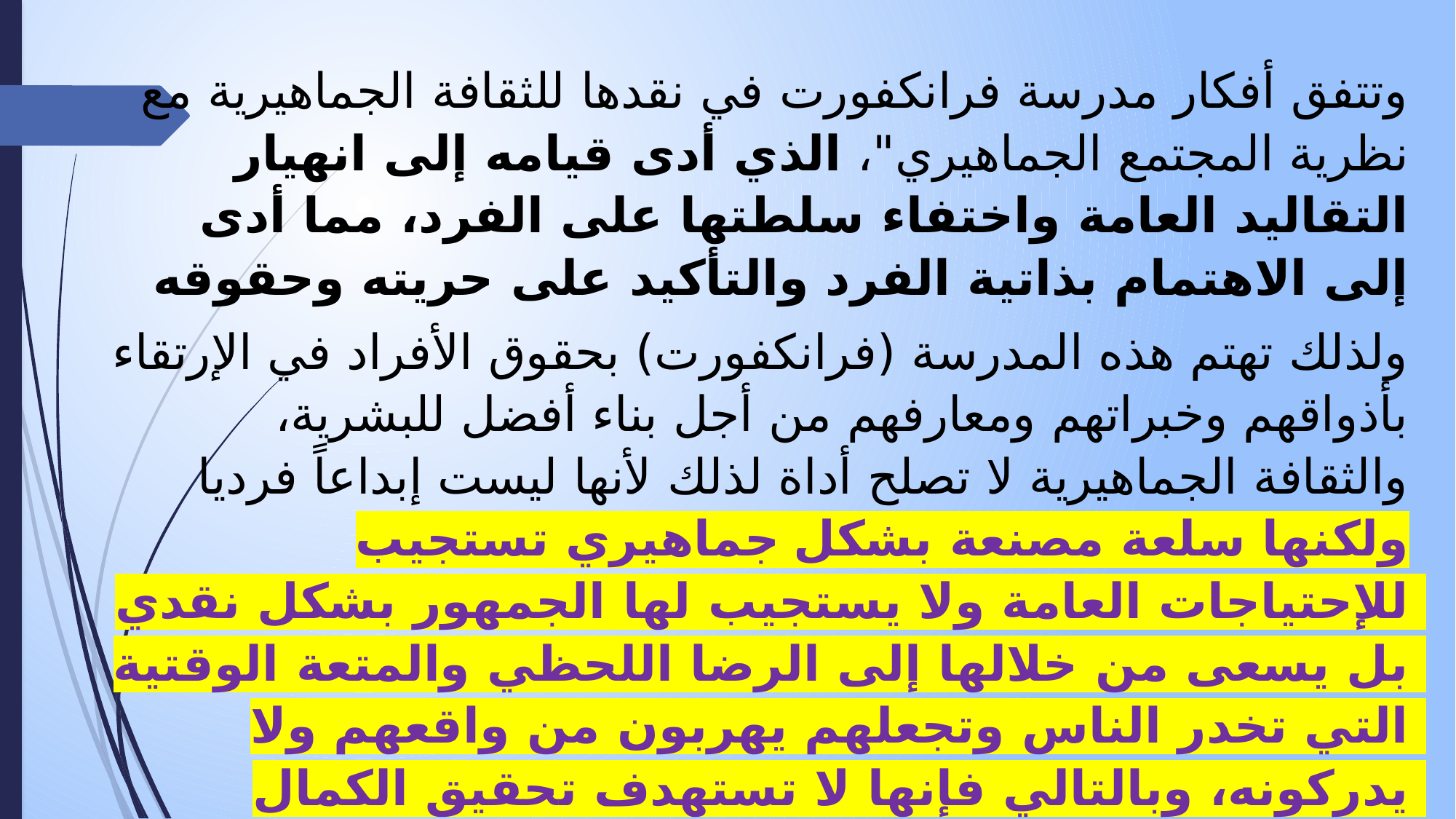

وتتفق أفكار مدرسة فرانكفورت في نقدها للثقافة الجماهيرية مع نظرية المجتمع الجماهيري"، الذي أدى قيامه إلى انهيار التقاليد العامة واختفاء سلطتها على الفرد، مما أدى إلى الاهتمام بذاتية الفرد والتأكيد على حريته وحقوقه
ولذلك تهتم هذه المدرسة (فرانكفورت) بحقوق الأفراد في الإرتقاء بأذواقهم وخبراتهم ومعارفهم من أجل بناء أفضل للبشرية، والثقافة الجماهيرية لا تصلح أداة لذلك لأنها ليست إبداعاً فرديا ولكنها سلعة مصنعة بشكل جماهيري تستجيب للإحتياجات العامة ولا يستجيب لها الجمهور بشكل نقدي بل يسعى من خلالها إلى الرضا اللحظي والمتعة الوقتية التي تخدر الناس وتجعلهم يهربون من واقعهم ولا يدركونه، وبالتالي فإنها لا تستهدف تحقيق الكمال والإرتقاء بالذوق العام بقدر ما تهدف إلى تحقيق الإنتشار بين الناس شأنها شأن الإنتاج الجماهيري الذي يتسم بالنمطية والتماثل ورخص ثمنه وهبوط مستواه".